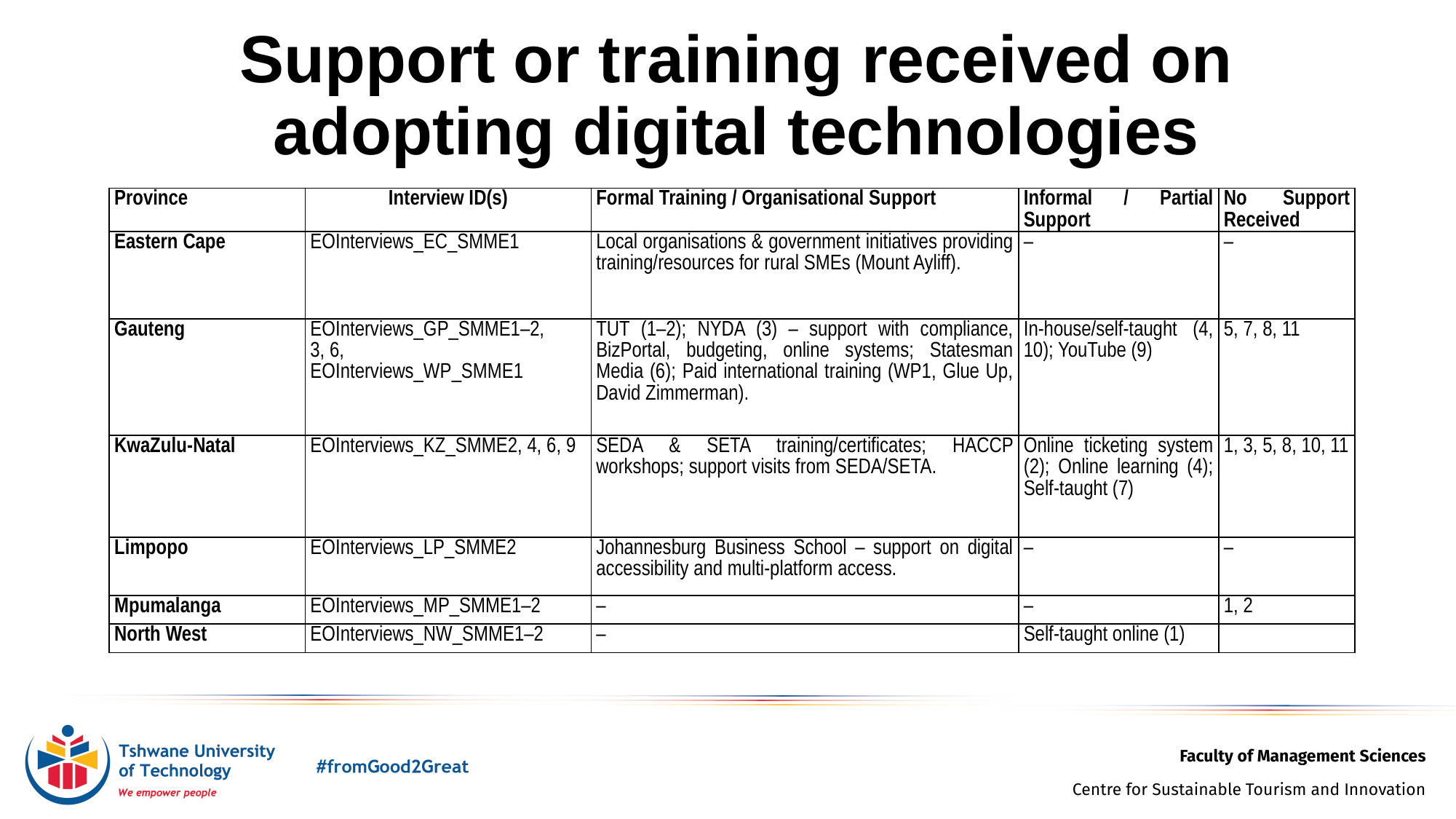

# Support or training received on adopting digital technologies
| Province | Interview ID(s) | Formal Training / Organisational Support | Informal / Partial Support | No Support Received |
| --- | --- | --- | --- | --- |
| Eastern Cape | EOInterviews\_EC\_SMME1 | Local organisations & government initiatives providing training/resources for rural SMEs (Mount Ayliff). | – | – |
| Gauteng | EOInterviews\_GP\_SMME1–2, 3, 6, EOInterviews\_WP\_SMME1 | TUT (1–2); NYDA (3) – support with compliance, BizPortal, budgeting, online systems; Statesman Media (6); Paid international training (WP1, Glue Up, David Zimmerman). | In-house/self-taught (4, 10); YouTube (9) | 5, 7, 8, 11 |
| KwaZulu-Natal | EOInterviews\_KZ\_SMME2, 4, 6, 9 | SEDA & SETA training/certificates; HACCP workshops; support visits from SEDA/SETA. | Online ticketing system (2); Online learning (4); Self-taught (7) | 1, 3, 5, 8, 10, 11 |
| Limpopo | EOInterviews\_LP\_SMME2 | Johannesburg Business School – support on digital accessibility and multi-platform access. | – | – |
| Mpumalanga | EOInterviews\_MP\_SMME1–2 | – | – | 1, 2 |
| North West | EOInterviews\_NW\_SMME1–2 | – | Self-taught online (1) |  |